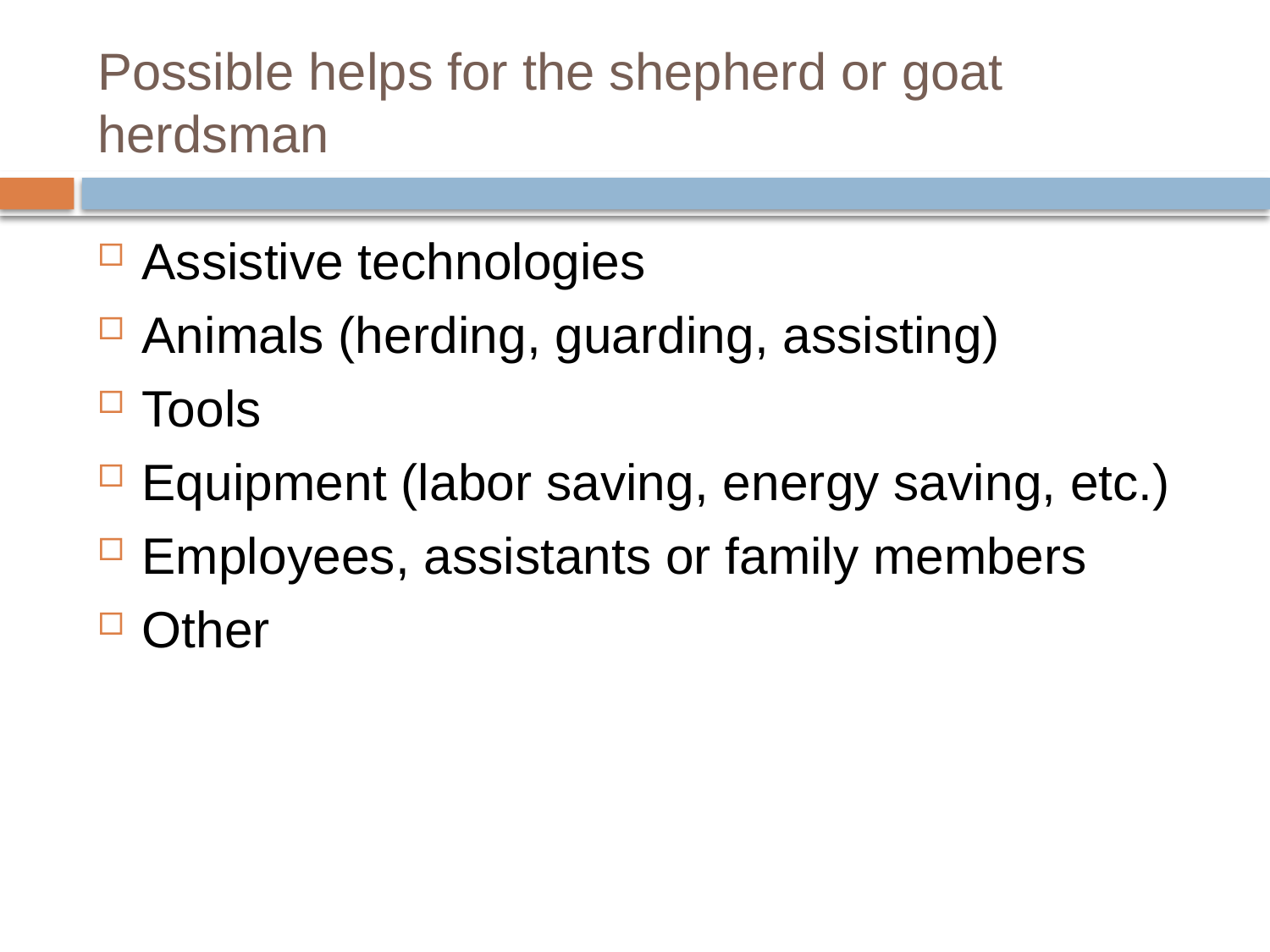

# Possible helps for the shepherd or goat herdsman
Assistive technologies
Animals (herding, guarding, assisting)
Tools
Equipment (labor saving, energy saving, etc.)
Employees, assistants or family members
Other